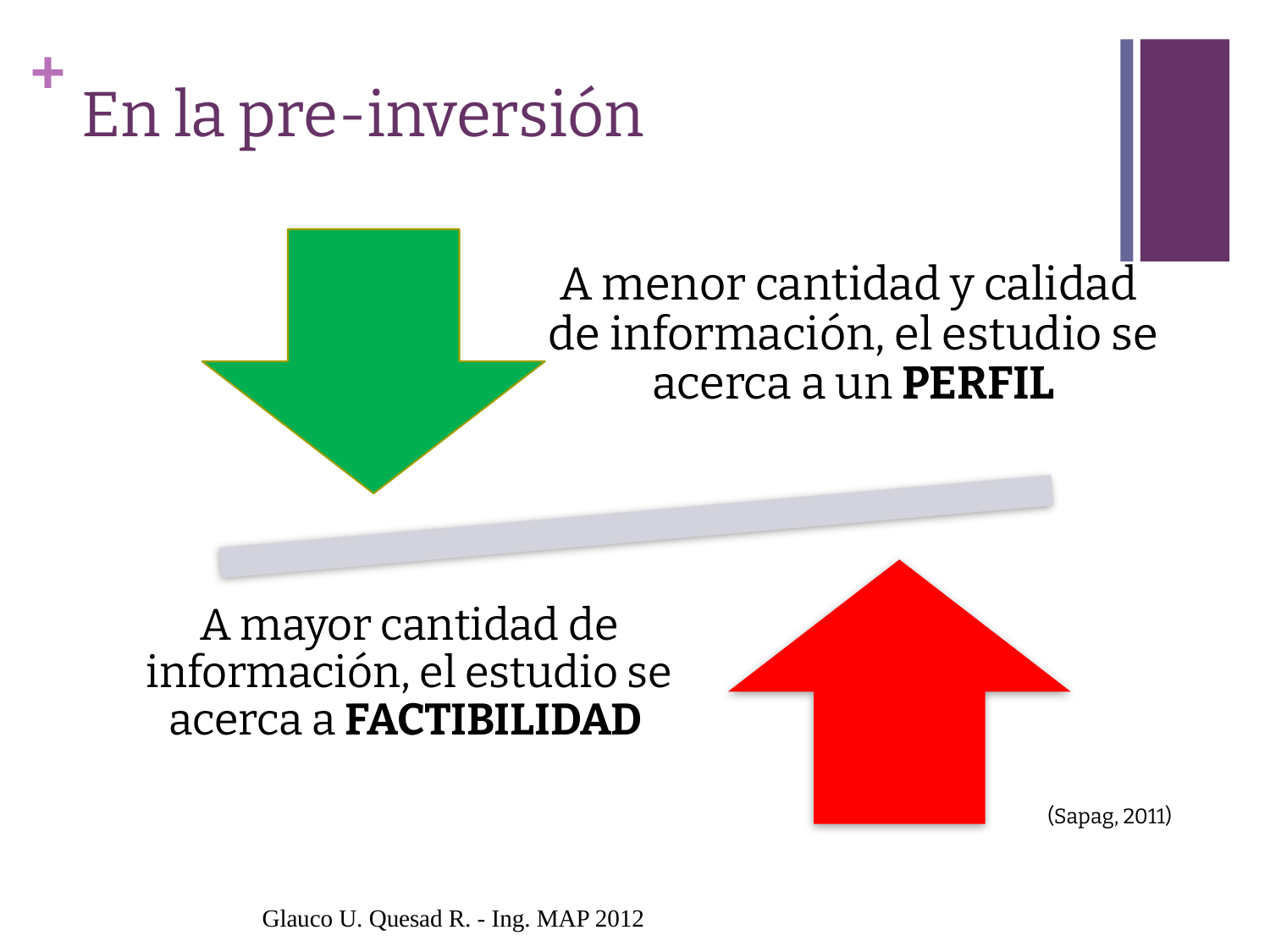

# En la pre-inversión
A menor cantidad y calidad  de información, el estudio se acerca a un PERFIL
A mayor cantidad de información, el estudio se acerca a FACTIBILIDAD

(Sapag, 2011)
Glauco U. Quesad R. - Ing. MAP 2012